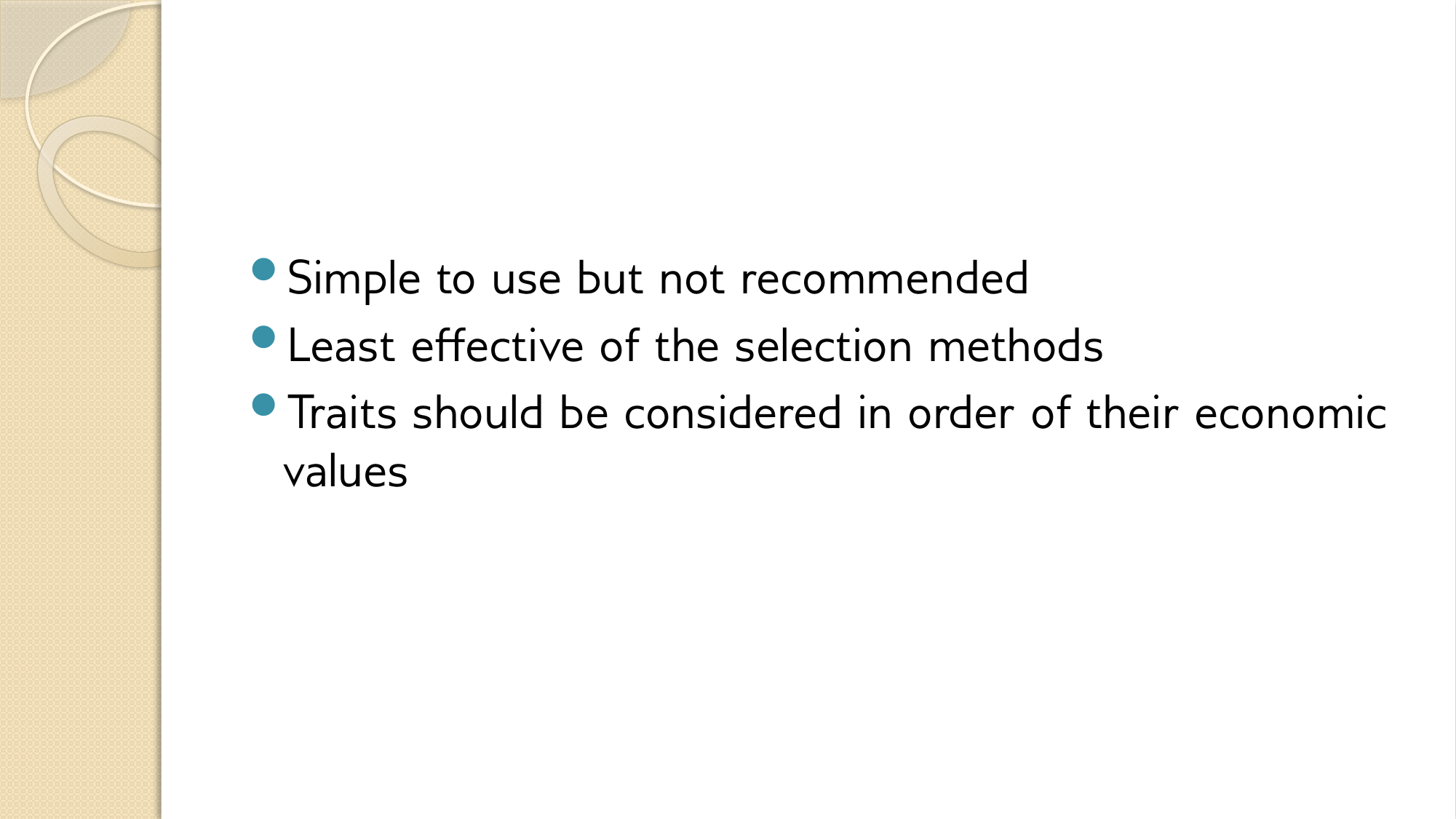

#

Simple to use but not recommended
Least effective of the selection methods
Traits should be considered in order of their economic values